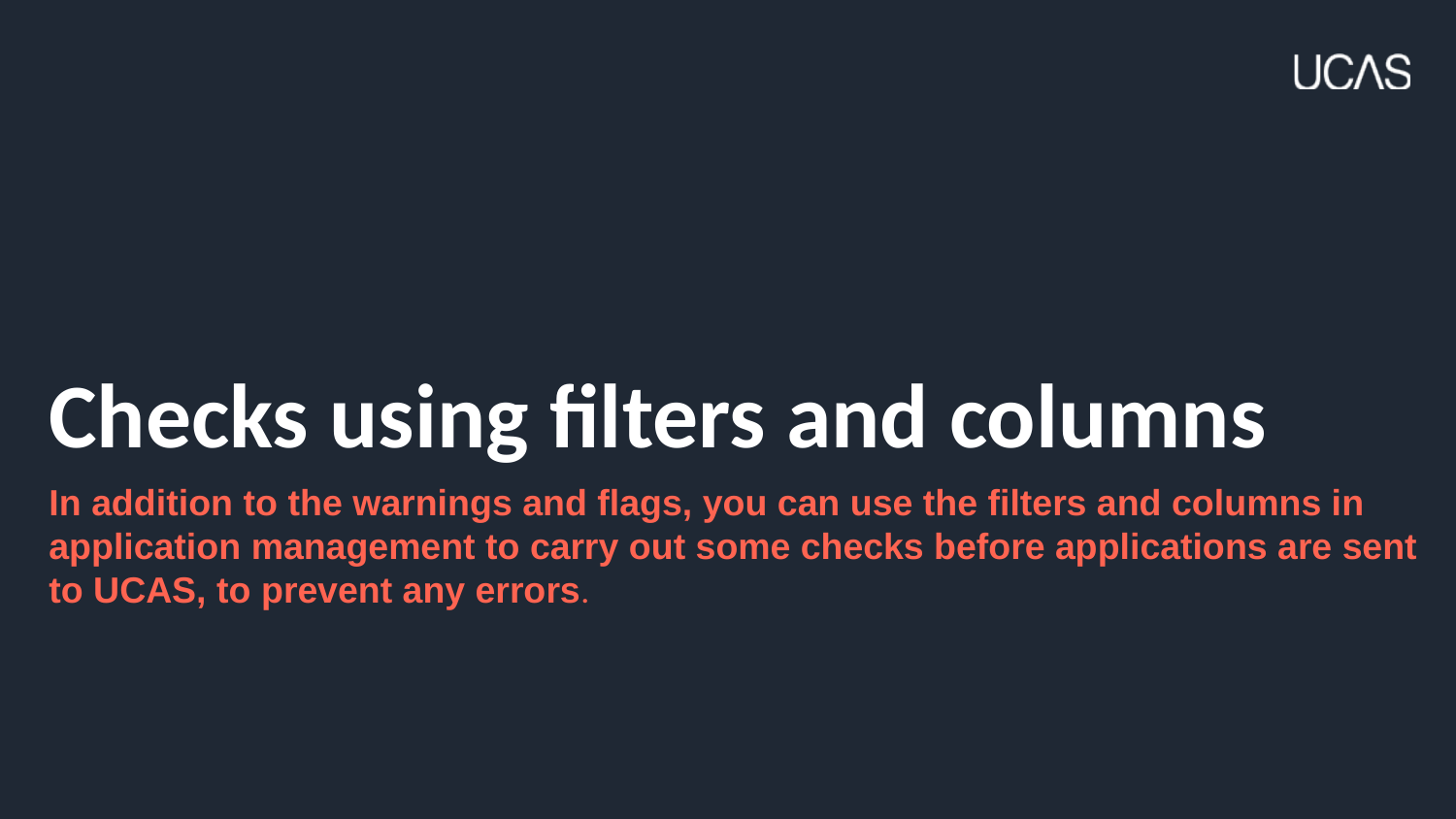

# Checks using filters and columns
In addition to the warnings and flags, you can use the filters and columns in application management to carry out some checks before applications are sent to UCAS, to prevent any errors.